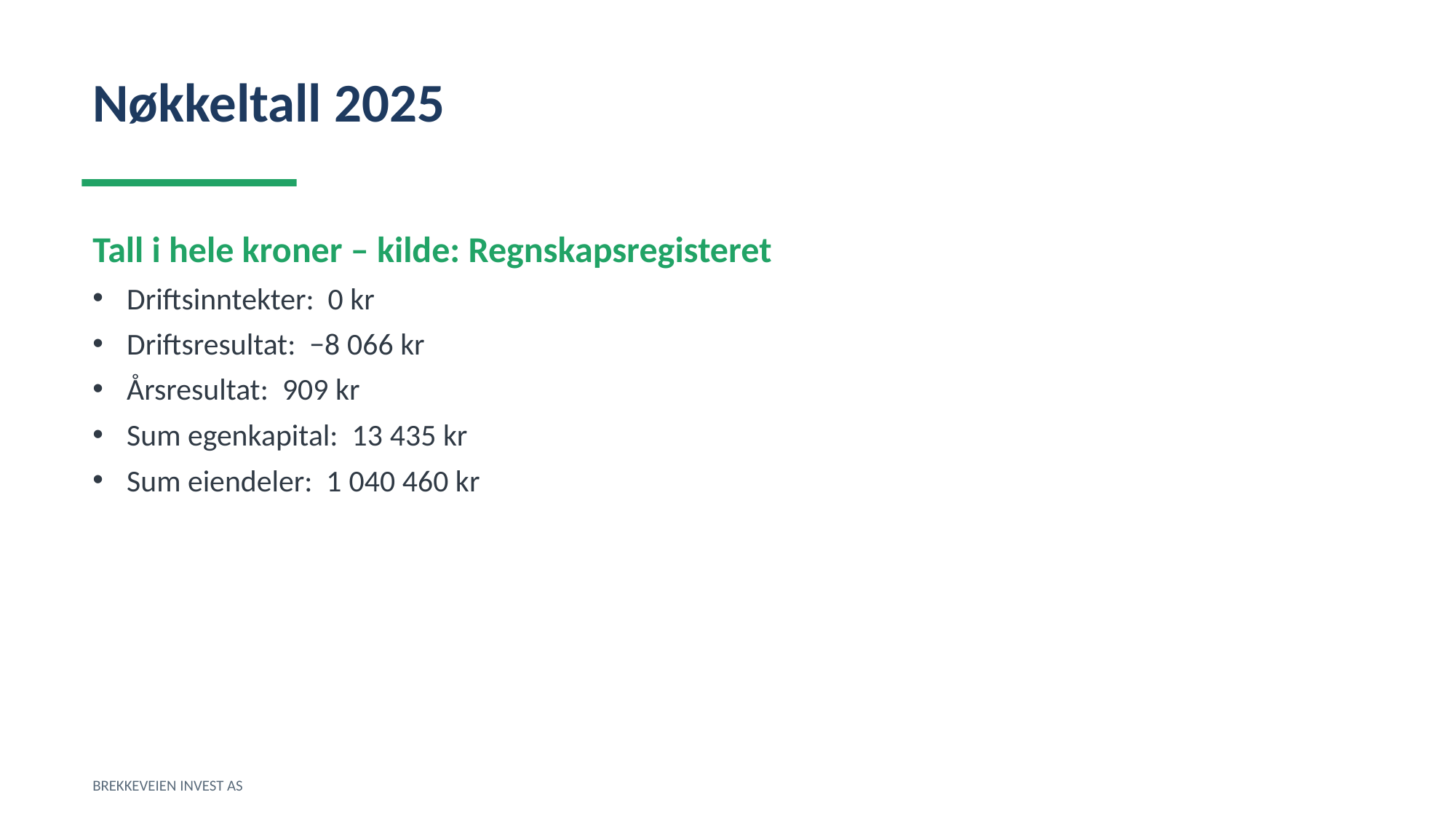

Nøkkeltall 2025

Tall i hele kroner – kilde: Regnskapsregisteret
Driftsinntekter:  0 kr
Driftsresultat:  −8 066 kr
Årsresultat:  909 kr
Sum egenkapital:  13 435 kr
Sum eiendeler:  1 040 460 kr
BREKKEVEIEN INVEST AS